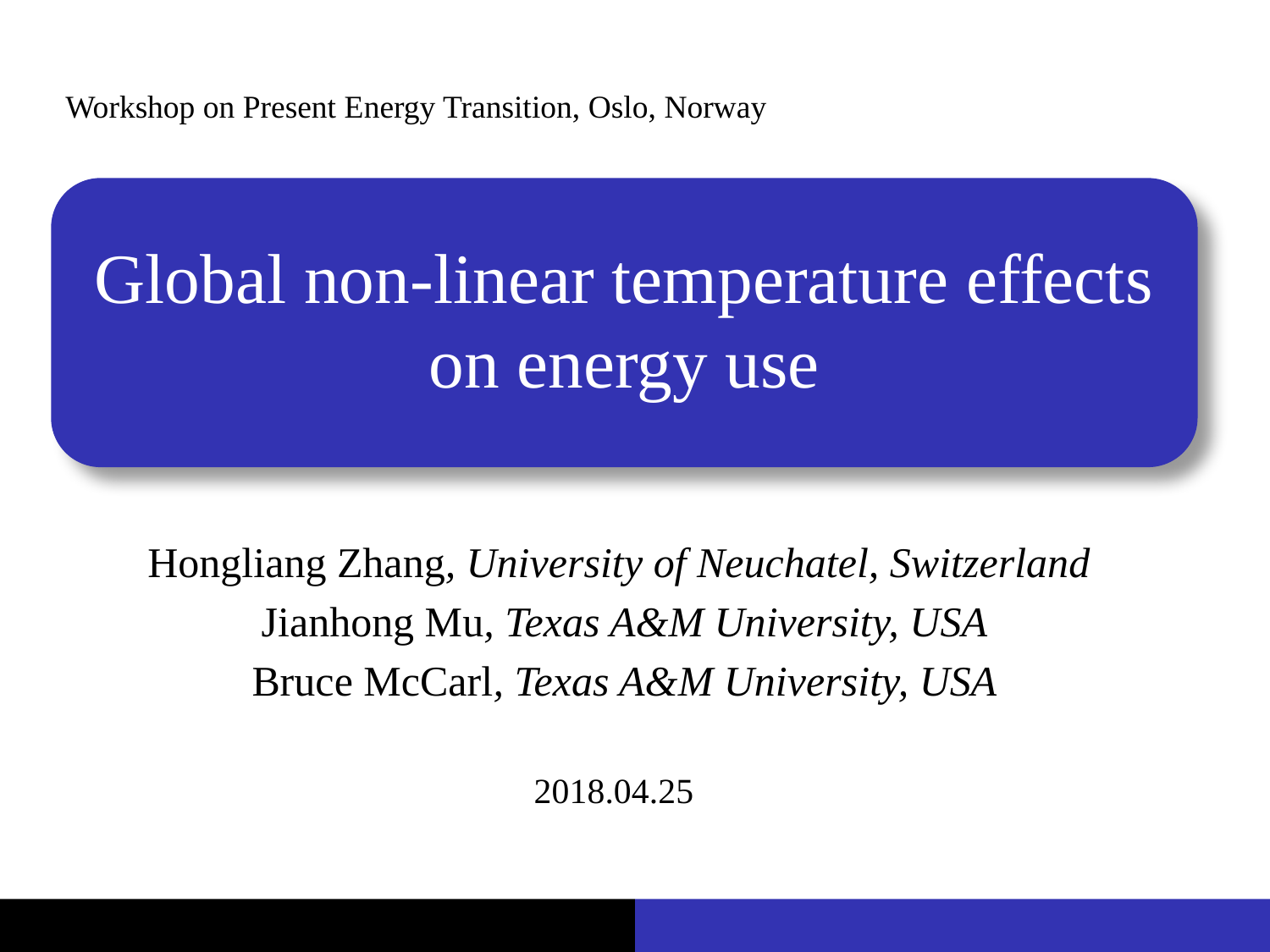

Workshop on Present Energy Transition, Oslo, Norway
# Global non-linear temperature effects on energy use
Hongliang Zhang, University of Neuchatel, Switzerland
Jianhong Mu, Texas A&M University, USA
Bruce McCarl, Texas A&M University, USA
2018.04.25